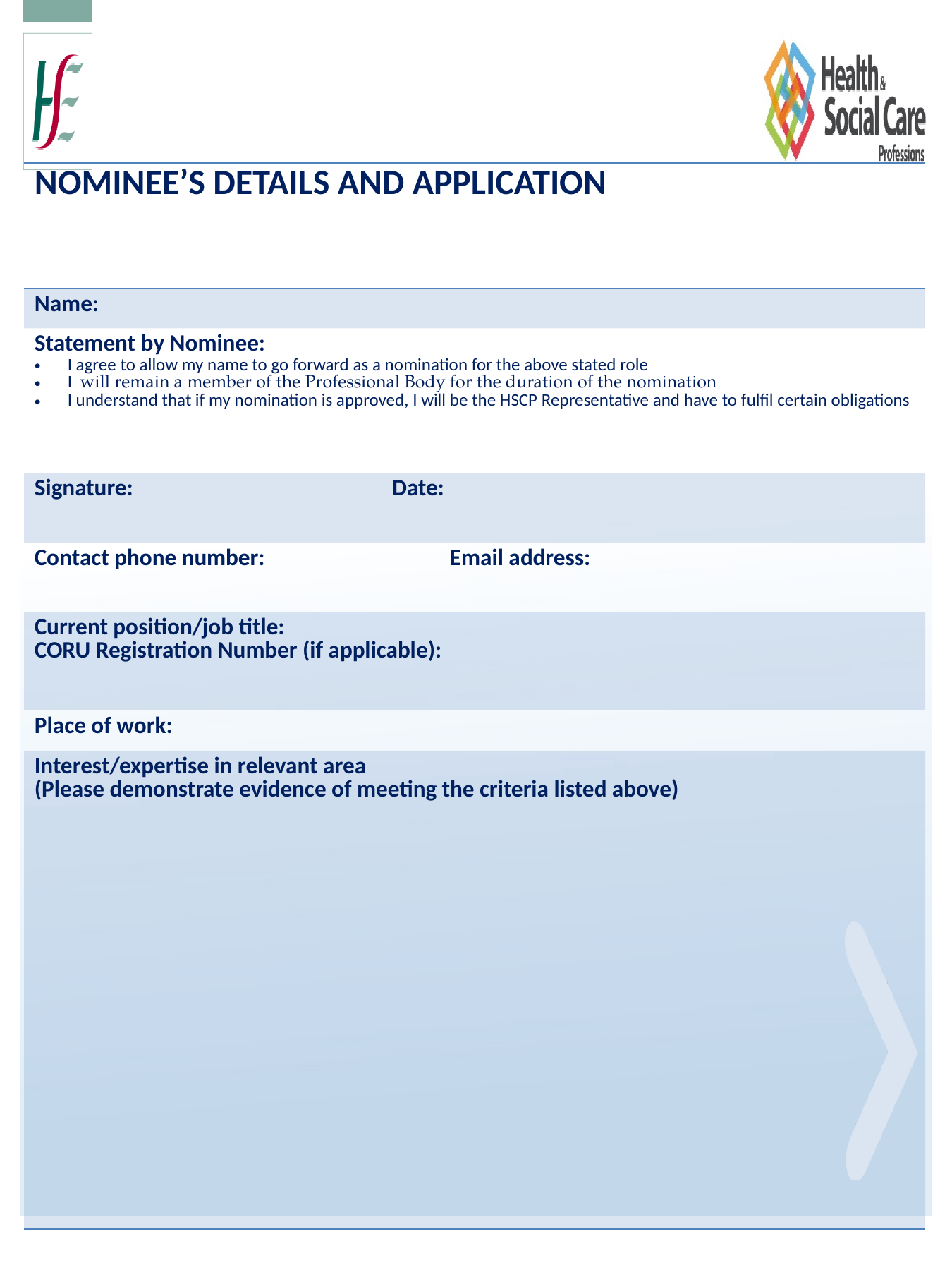

| NOMINEE’S DETAILS AND APPLICATION |
| --- |
| Name: |
| Statement by Nominee: I agree to allow my name to go forward as a nomination for the above stated role I will remain a member of the Professional Body for the duration of the nomination I understand that if my nomination is approved, I will be the HSCP Representative and have to fulfil certain obligations |
| Signature: Date: |
| Contact phone number: Email address: |
| Current position/job title: CORU Registration Number (if applicable): |
| Place of work: |
| Interest/expertise in relevant area (Please demonstrate evidence of meeting the criteria listed above) |